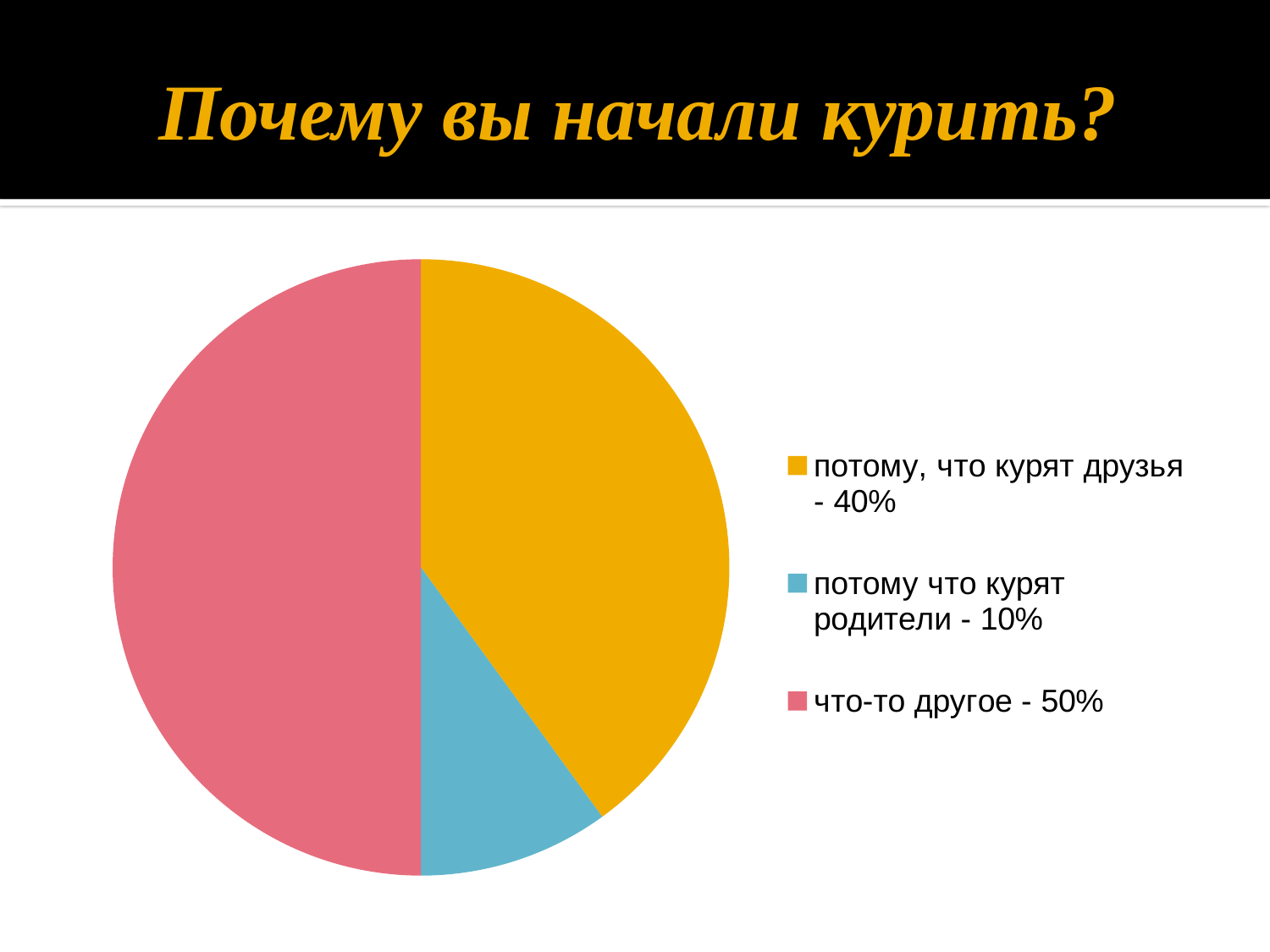

# Почему вы начали курить?

### Chart

| Category | Почему вы начали курить? |
|---|---|
| потому, что курят друзья - 40% | 4.0 |
| потому что курят родители - 10% | 1.0 |
| что-то другое - 50% | 5.0 |